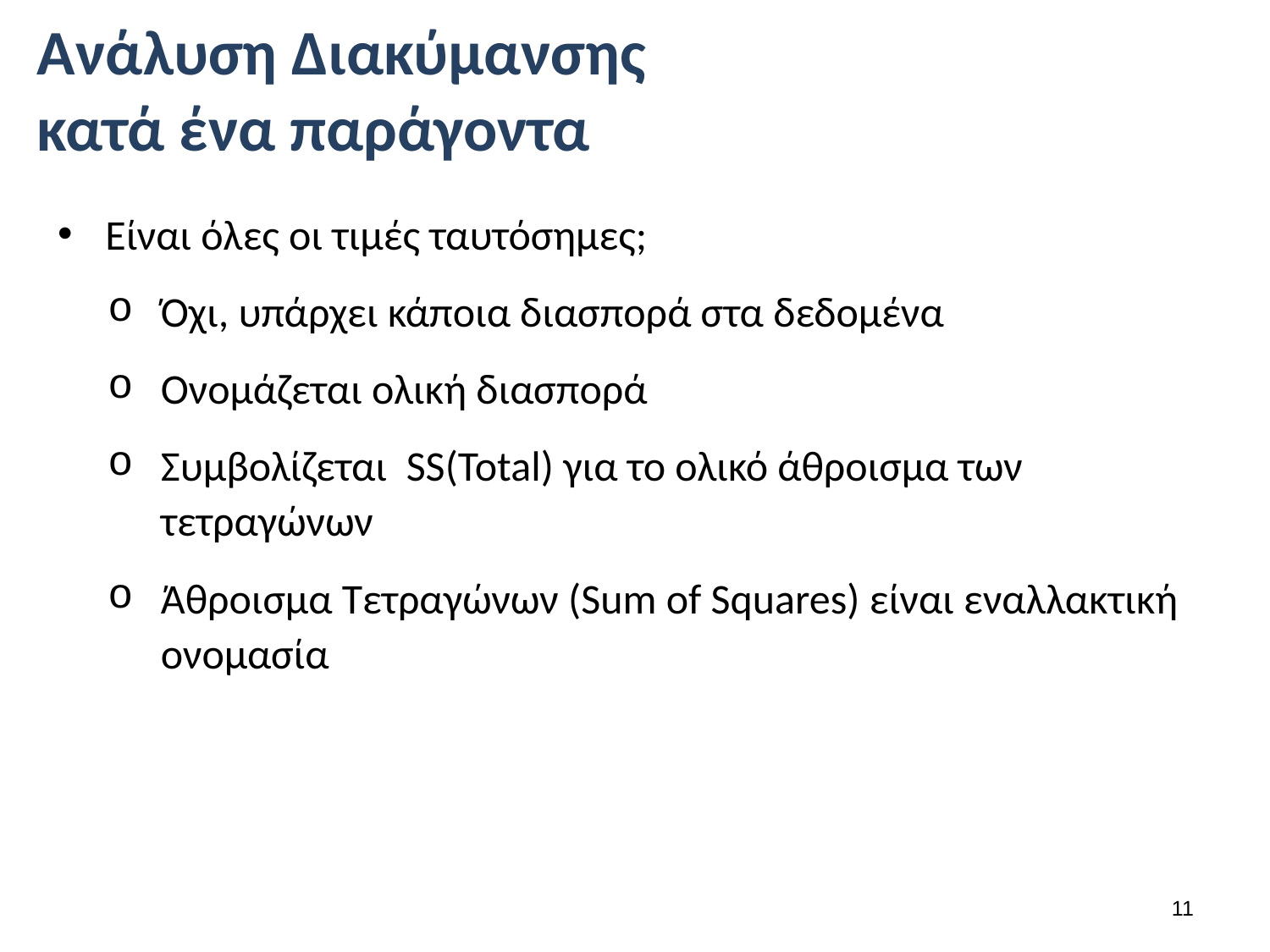

# Ανάλυση Διακύμανσης κατά ένα παράγοντα
Είναι όλες οι τιμές ταυτόσημες;
Όχι, υπάρχει κάποια διασπορά στα δεδομένα
Ονομάζεται ολική διασπορά
Συμβολίζεται  SS(Total) για το ολικό άθροισμα των τετραγώνων
Άθροισμα Τετραγώνων (Sum of Squares) είναι εναλλακτική ονομασία
11